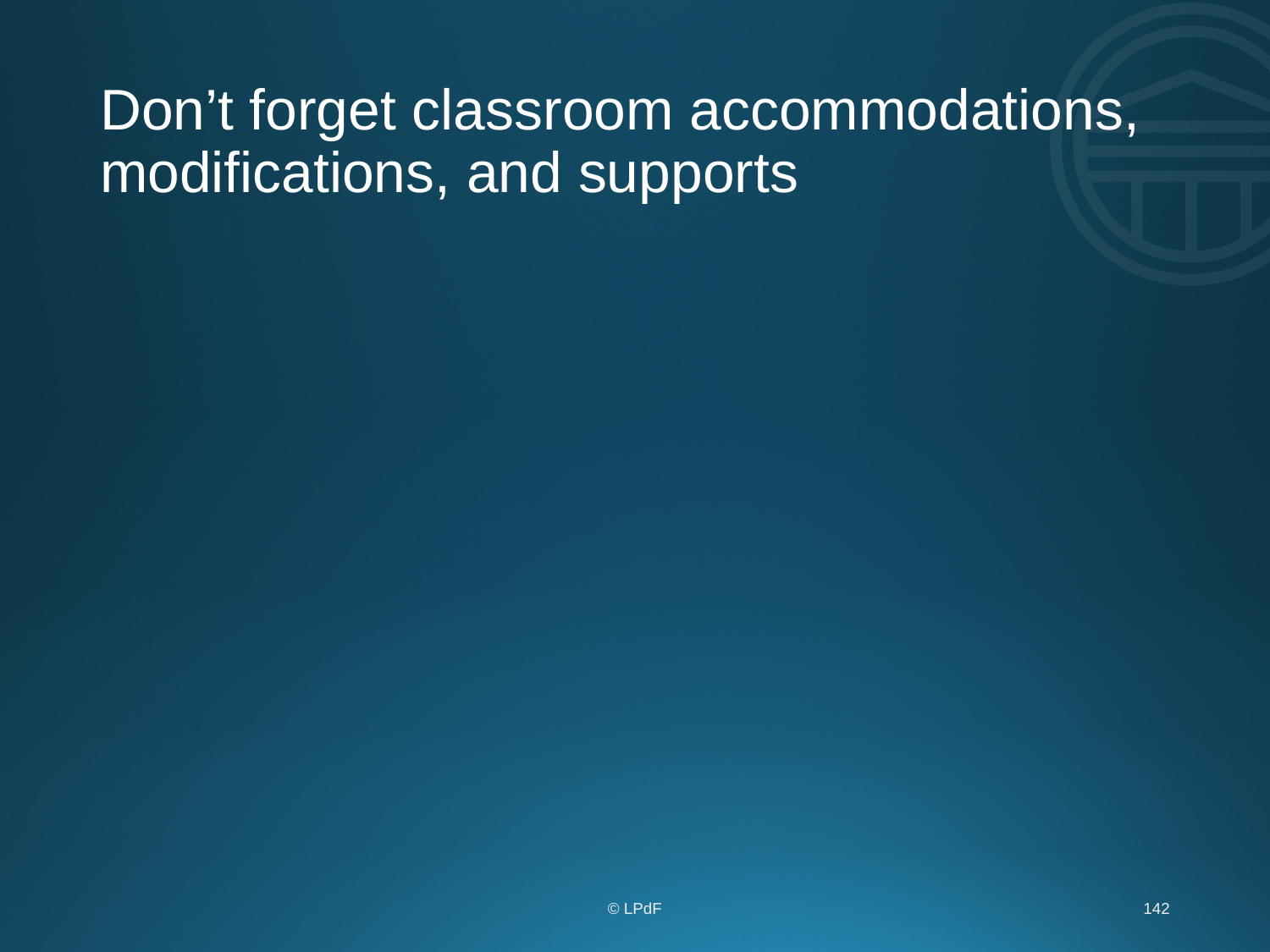

# Don’t forget classroom accommodations, modifications, and supports

© LPdF
142